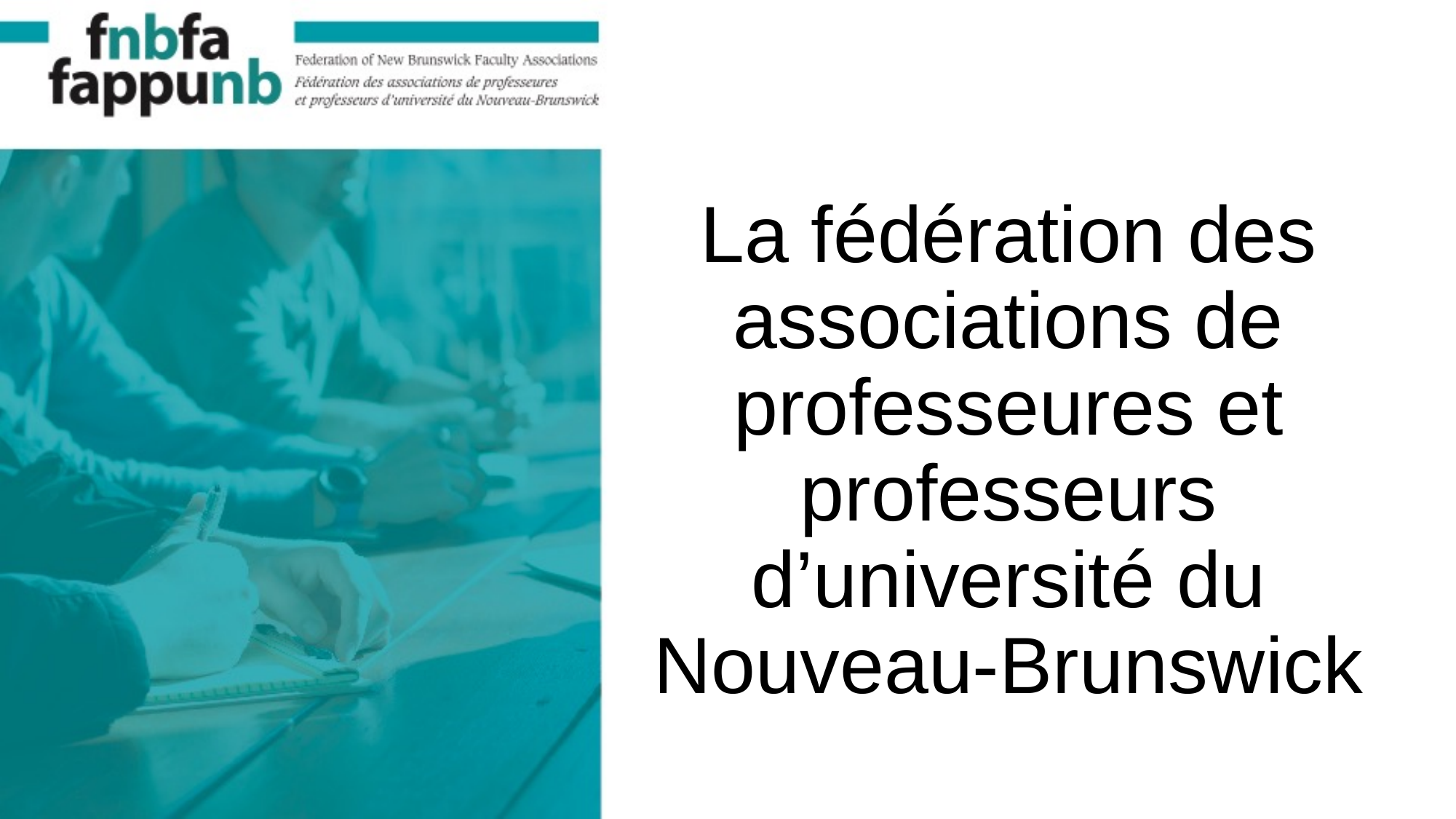

# La fédération des associations de professeures et professeurs d’université du Nouveau-Brunswick